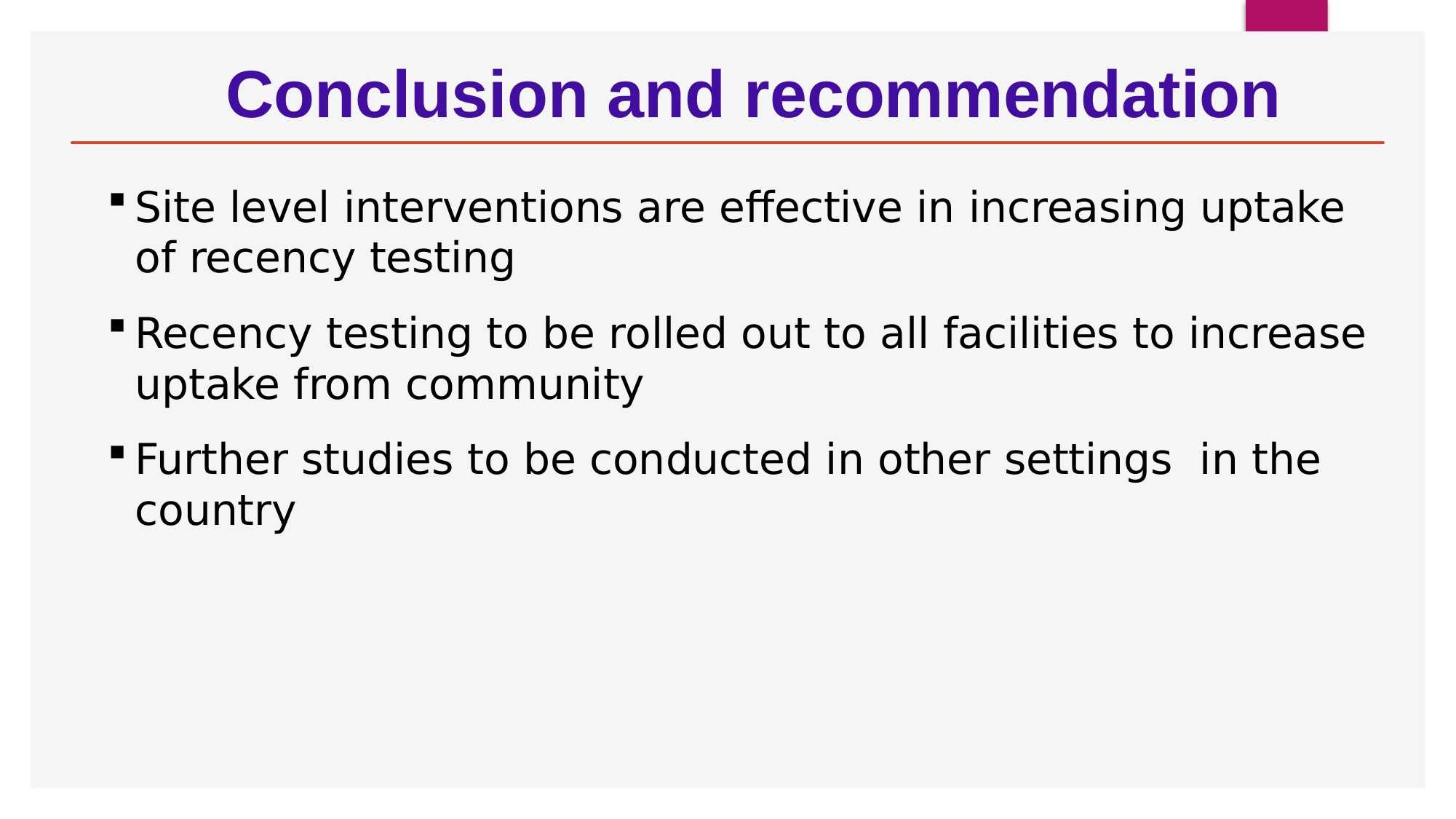

# Conclusion and recommendation
Site level interventions are effective in increasing uptake of recency testing
Recency testing to be rolled out to all facilities to increase uptake from community
Further studies to be conducted in other settings  in the country